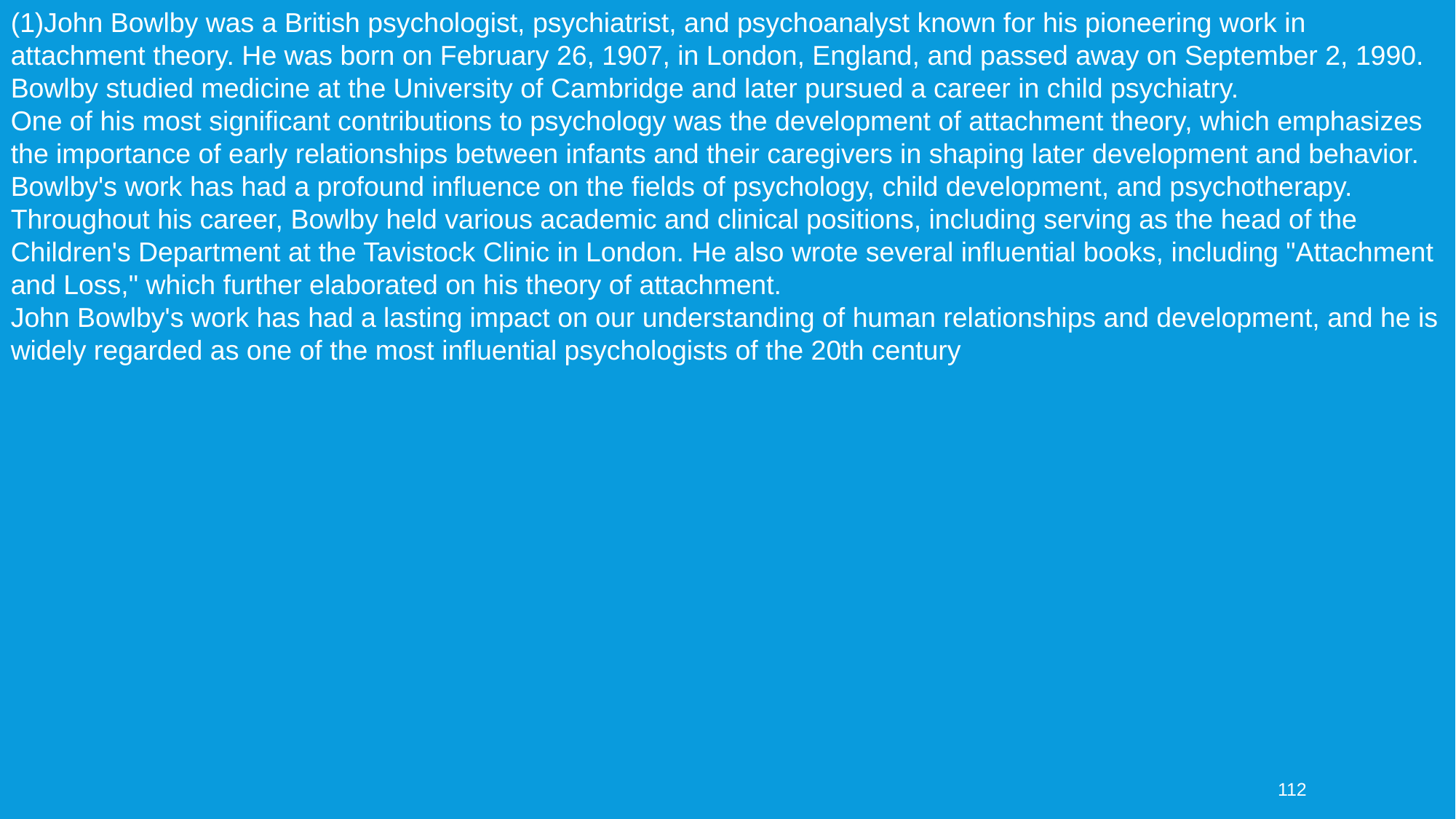

(1)John Bowlby was a British psychologist, psychiatrist, and psychoanalyst known for his pioneering work in attachment theory. He was born on February 26, 1907, in London, England, and passed away on September 2, 1990. Bowlby studied medicine at the University of Cambridge and later pursued a career in child psychiatry.
One of his most significant contributions to psychology was the development of attachment theory, which emphasizes the importance of early relationships between infants and their caregivers in shaping later development and behavior. Bowlby's work has had a profound influence on the fields of psychology, child development, and psychotherapy.
Throughout his career, Bowlby held various academic and clinical positions, including serving as the head of the Children's Department at the Tavistock Clinic in London. He also wrote several influential books, including "Attachment and Loss," which further elaborated on his theory of attachment.
John Bowlby's work has had a lasting impact on our understanding of human relationships and development, and he is widely regarded as one of the most influential psychologists of the 20th century
112